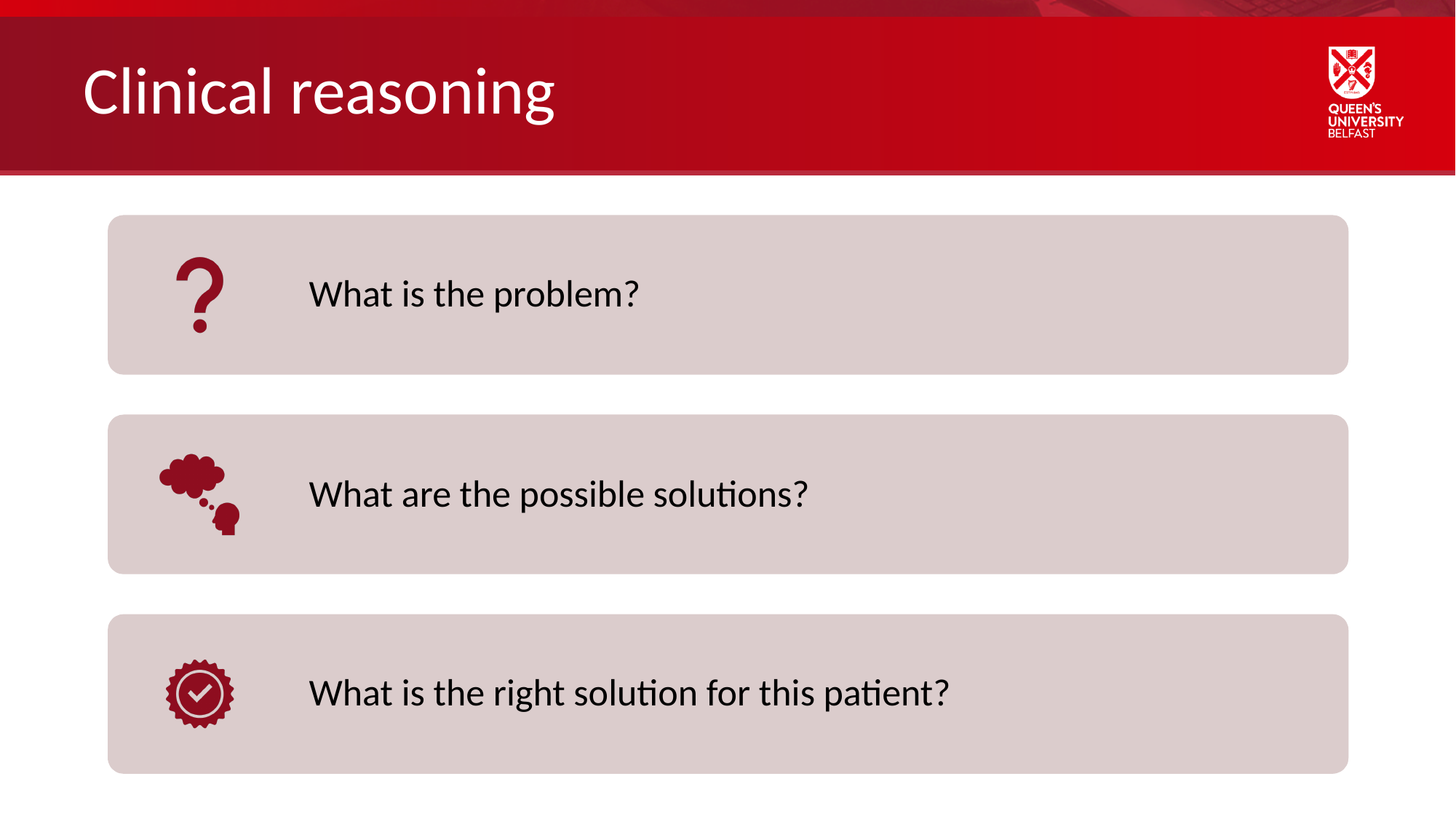

# Clinical reasoning
What is the problem?
What are the possible solutions?
What is the right solution for this patient?